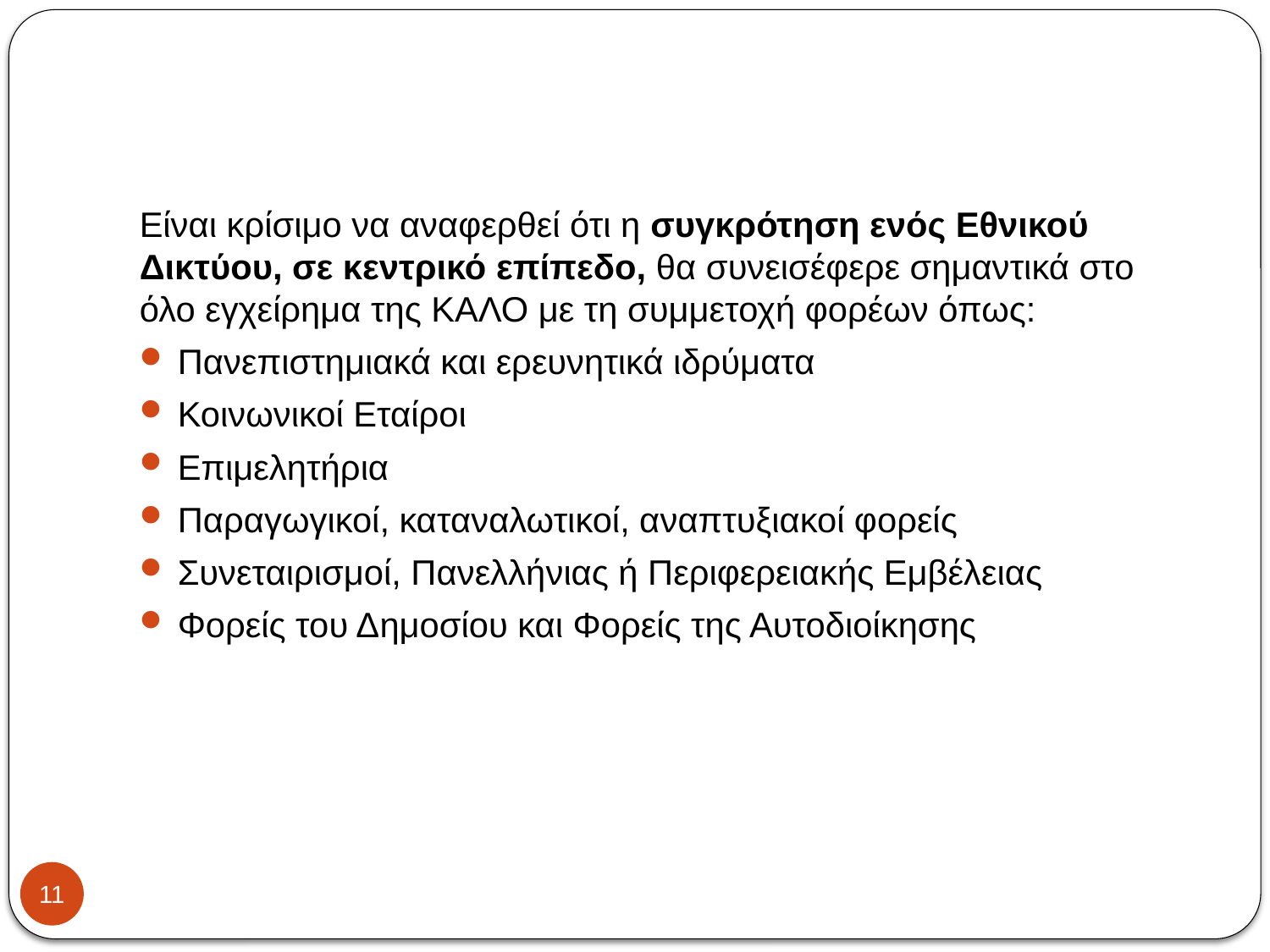

Είναι κρίσιμο να αναφερθεί ότι η συγκρότηση ενός Εθνικού Δικτύου, σε κεντρικό επίπεδο, θα συνεισέφερε σημαντικά στο όλο εγχείρημα της ΚΑΛΟ με τη συμμετοχή φορέων όπως:
Πανεπιστημιακά και ερευνητικά ιδρύματα
Κοινωνικοί Εταίροι
Επιμελητήρια
Παραγωγικοί, καταναλωτικοί, αναπτυξιακοί φορείς
Συνεταιρισμοί, Πανελλήνιας ή Περιφερειακής Εμβέλειας
Φορείς του Δημοσίου και Φορείς της Αυτοδιοίκησης

11